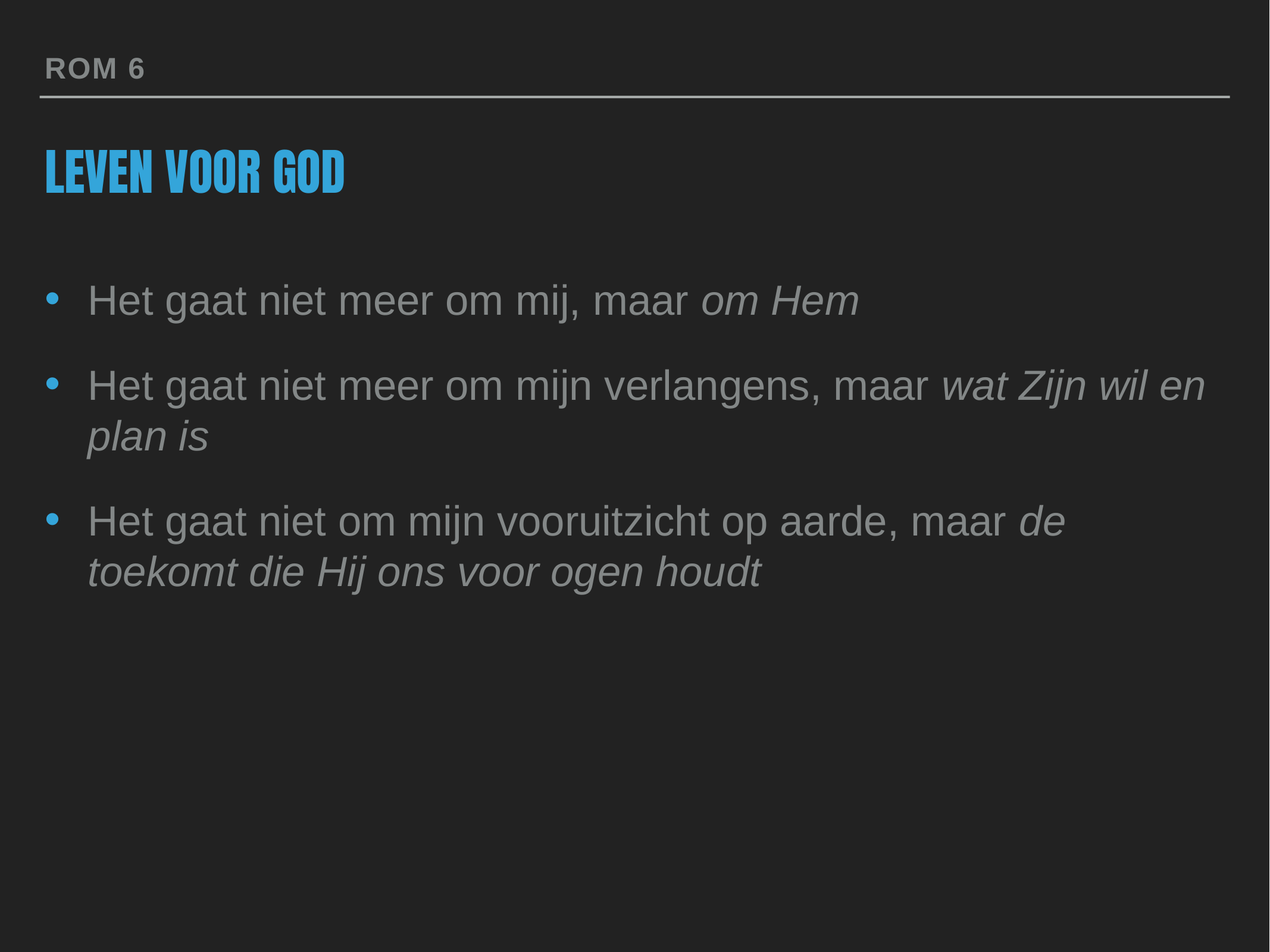

Rom 6
# Leven voor God
Het gaat niet meer om mij, maar om Hem
Het gaat niet meer om mijn verlangens, maar wat Zijn wil en plan is
Het gaat niet om mijn vooruitzicht op aarde, maar de toekomt die Hij ons voor ogen houdt